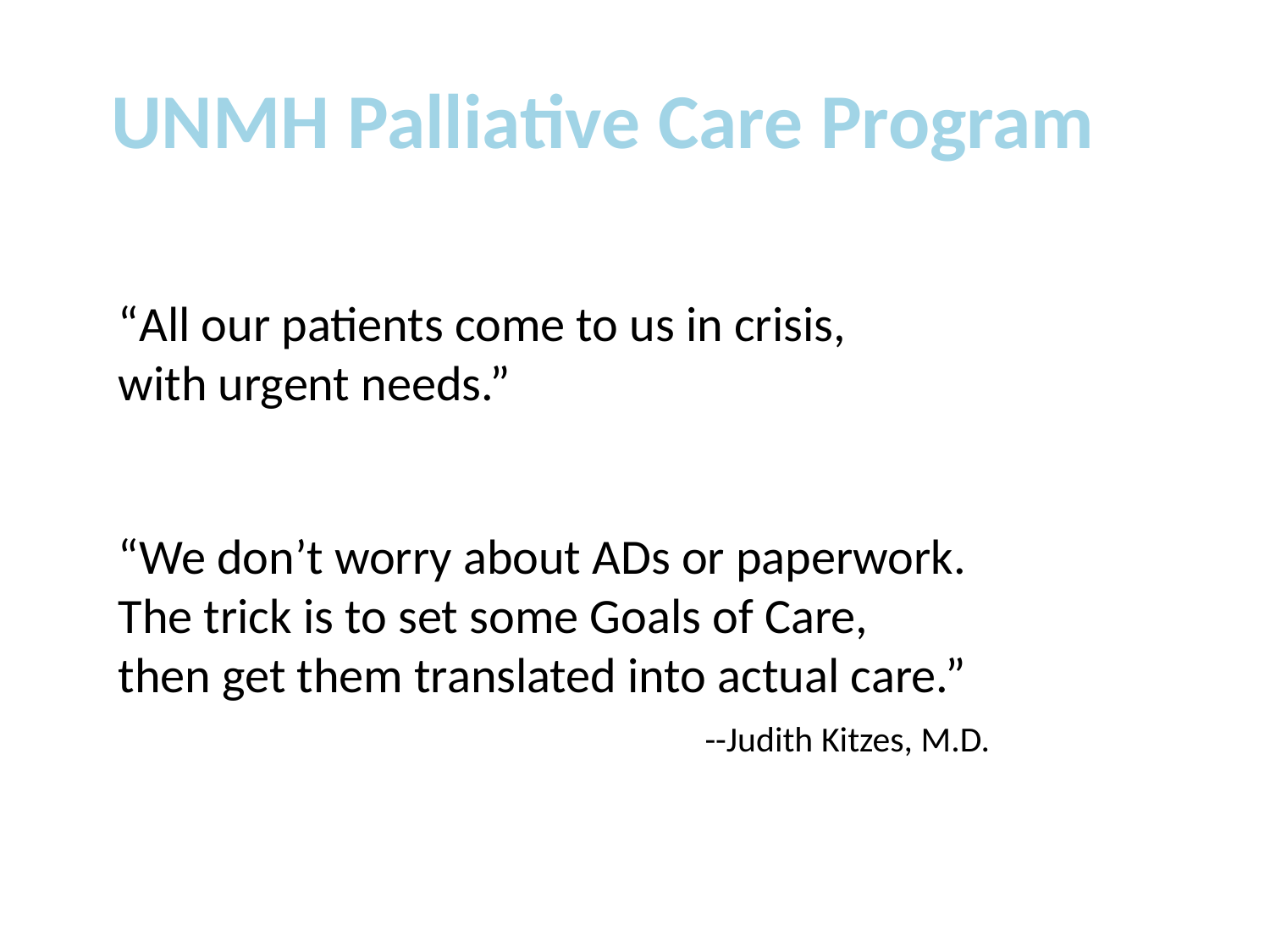

# UNMH Palliative Care Program
“All our patients come to us in crisis,
with urgent needs.”

“We don’t worry about ADs or paperwork.
The trick is to set some Goals of Care,
then get them translated into actual care.”
				       --Judith Kitzes, M.D.